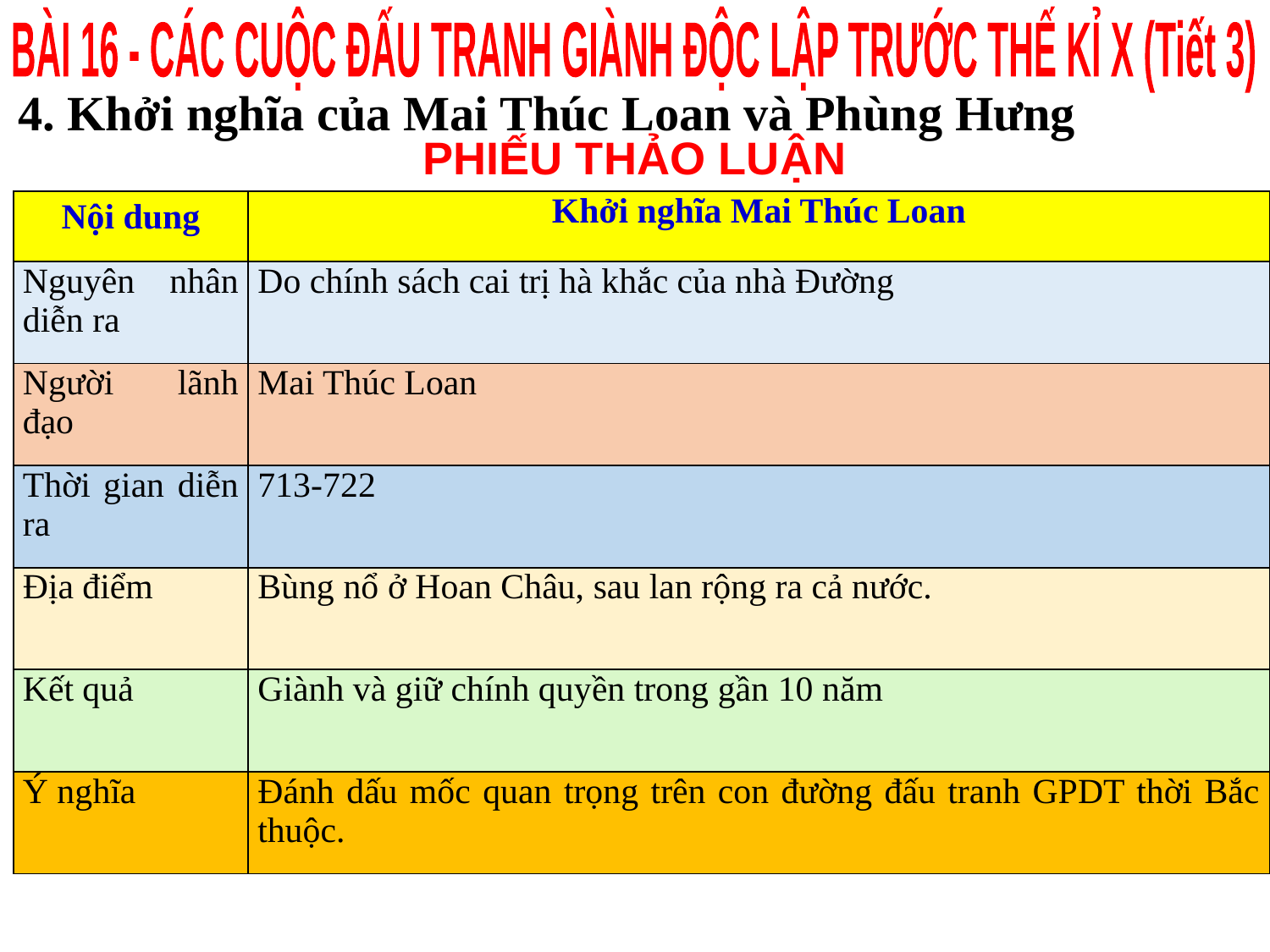

BÀI 16 - CÁC CUỘC ĐẤU TRANH GIÀNH ĐỘC LẬP TRƯỚC THẾ KỈ X (Tiết 3)
4. Khởi nghĩa của Mai Thúc Loan và Phùng Hưng
PHIẾU thảo luận
| Nội dung | Khởi nghĩa Mai Thúc Loan |
| --- | --- |
| Nguyên nhân diễn ra | Do chính sách cai trị hà khắc của nhà Đường |
| Người lãnh đạo | Mai Thúc Loan |
| Thời gian diễn ra | 713-722 |
| Địa điểm | Bùng nổ ở Hoan Châu, sau lan rộng ra cả nước. |
| Kết quả | Giành và giữ chính quyền trong gần 10 năm |
| Ý nghĩa | Đánh dấu mốc quan trọng trên con đường đấu tranh GPDT thời Bắc thuộc. |